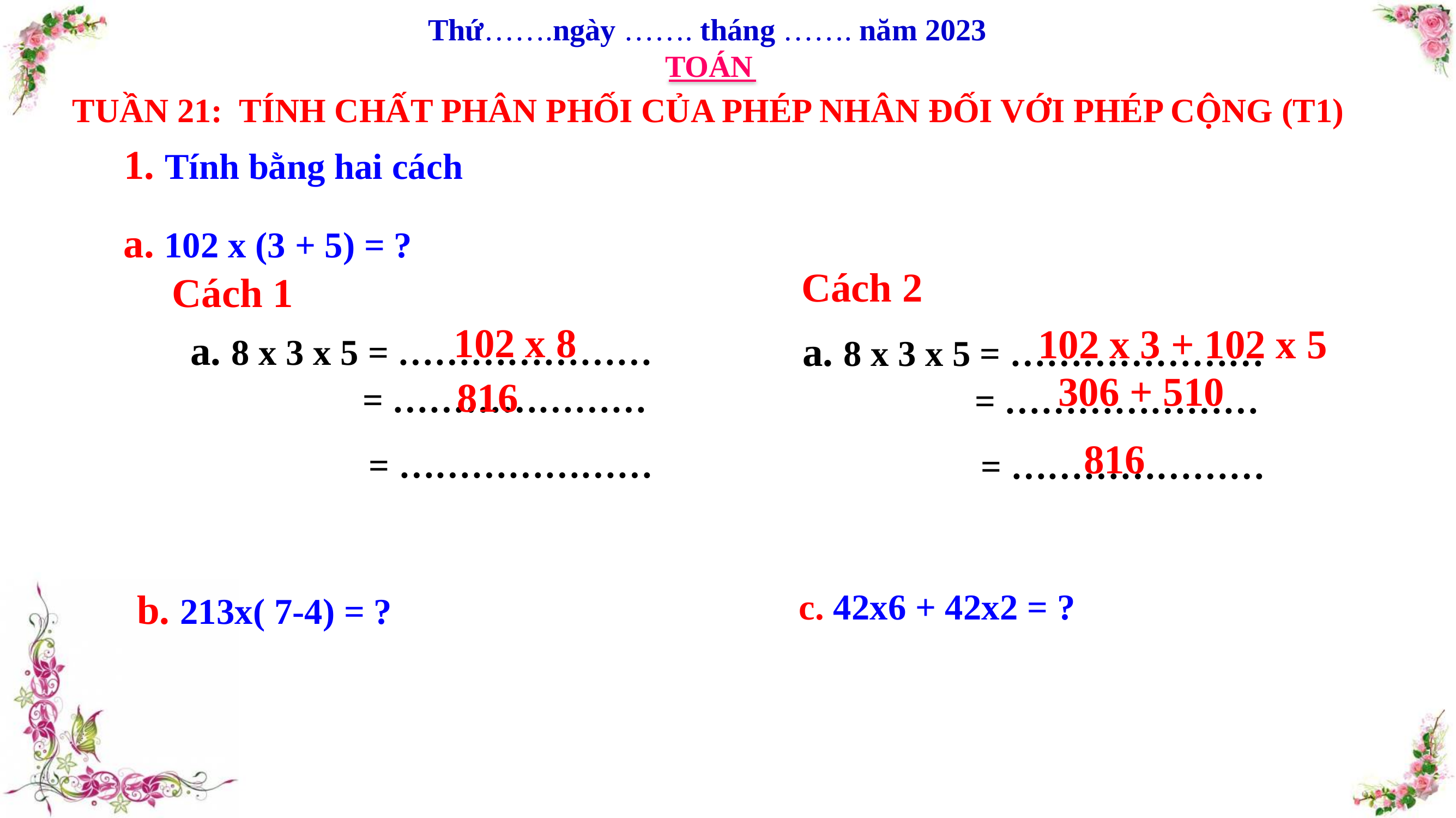

Thứ…….ngày ……. tháng ……. năm 2023
TOÁN
TUẦN 21:  TÍNH CHẤT PHÂN PHỐI CỦA PHÉP NHÂN ĐỐI VỚI PHÉP CỘNG (T1)
1. Tính bằng hai cách
a. 102 x (3 + 5) = ?
Cách 2
Cách 1
102 x 8
102 x 3 + 102 x 5
a. 8 x 3 x 5 = …………………
a. 8 x 3 x 5 = …………………
306 + 510
816
= …………………
= …………………
816
= …………………
= …………………
b. 213x( 7-4) = ?
c. 42x6 + 42x2 = ?